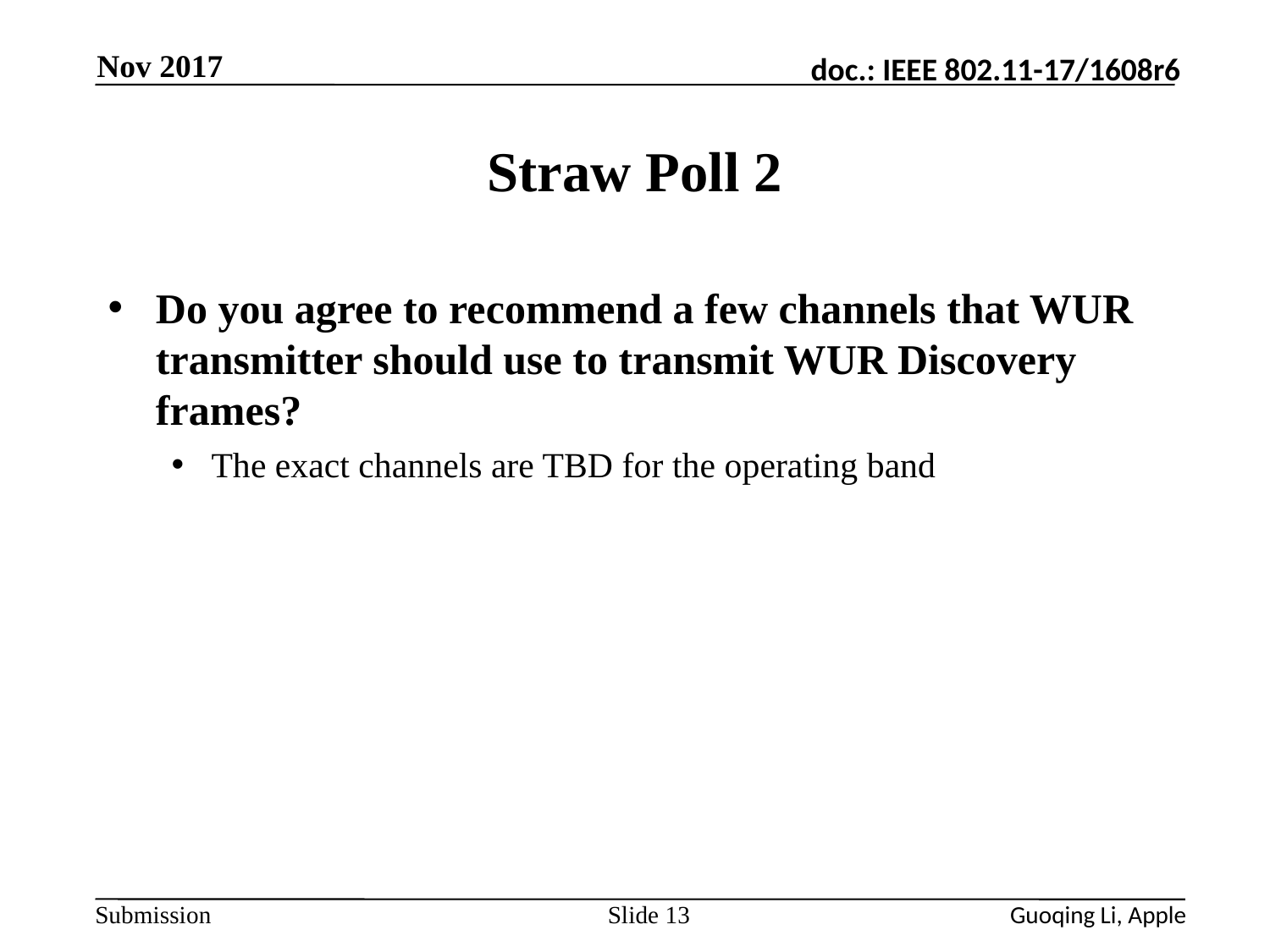

Nov 2017
# Straw Poll 2
Do you agree to recommend a few channels that WUR transmitter should use to transmit WUR Discovery frames?
The exact channels are TBD for the operating band

Slide 13
Guoqing Li, Apple